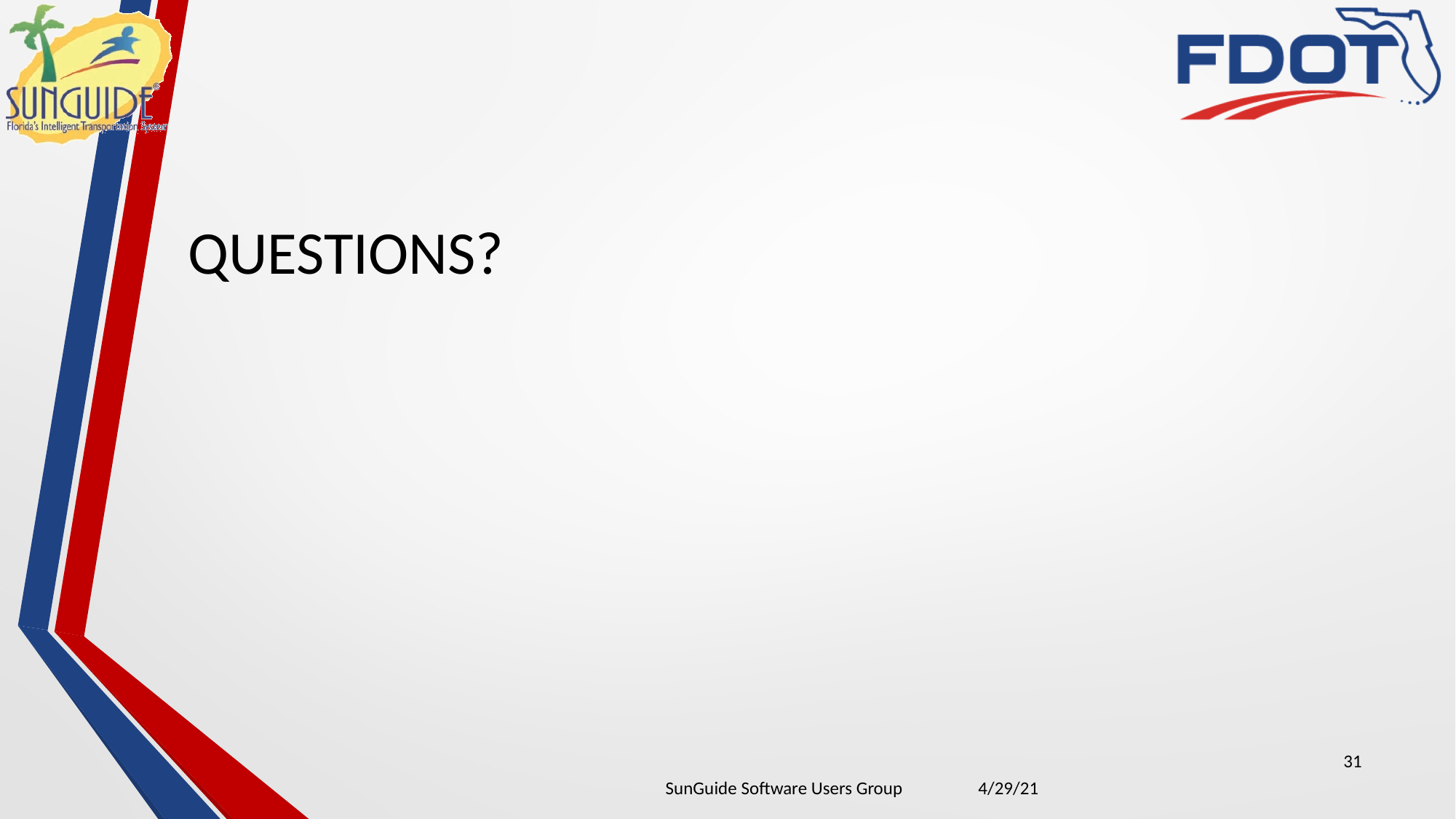

QUESTIONS?

31
| SunGuide Software Users Group | 4/29/21 |
| --- | --- |